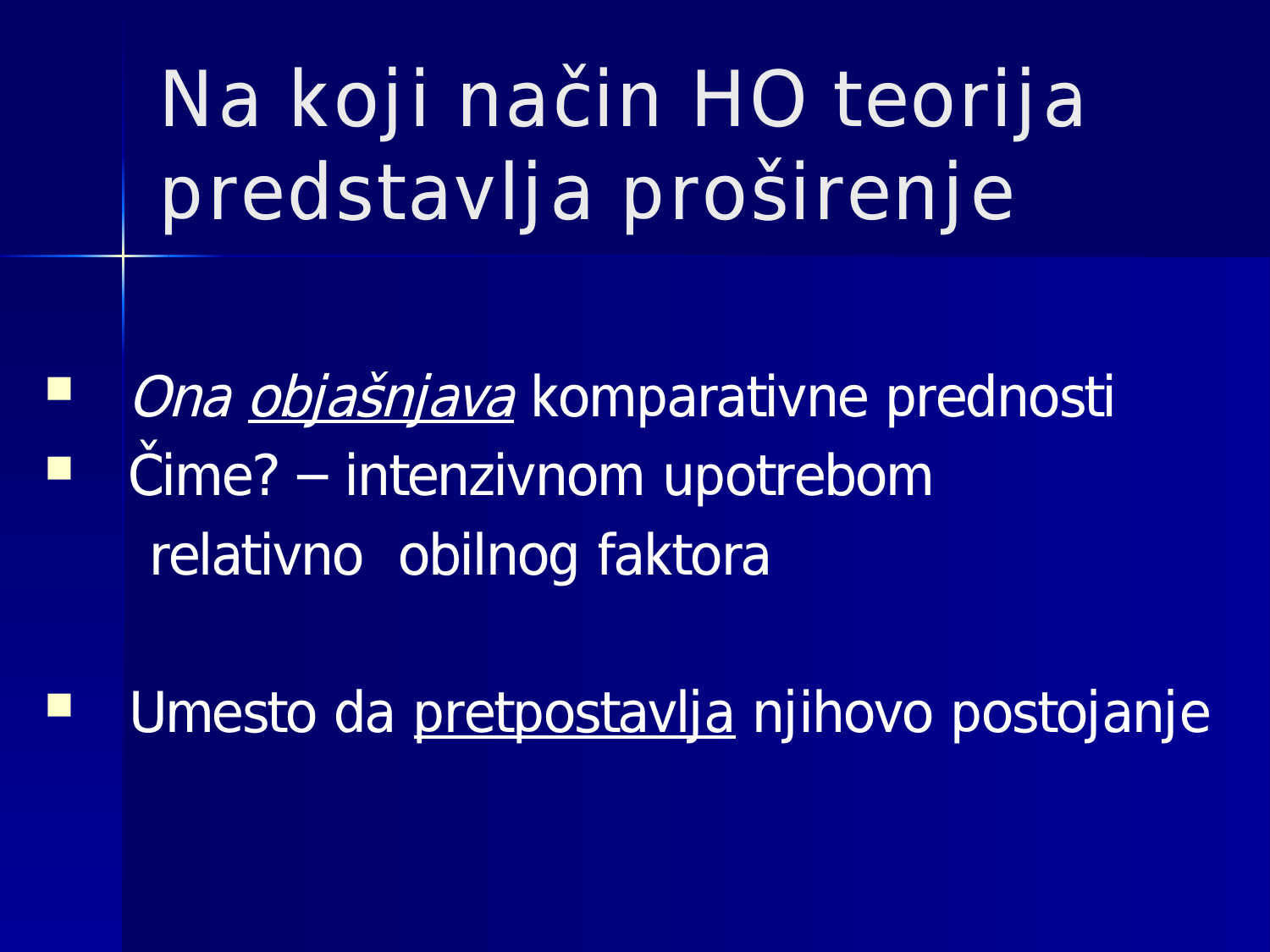

# Na koji način HO teorija predstavlja proširenje

Ona objašnjava komparativne prednosti
Čime? – intenzivnom upotrebom
      relativno  obilnog faktora

Umesto da pretpostavlja njihovo postojanje